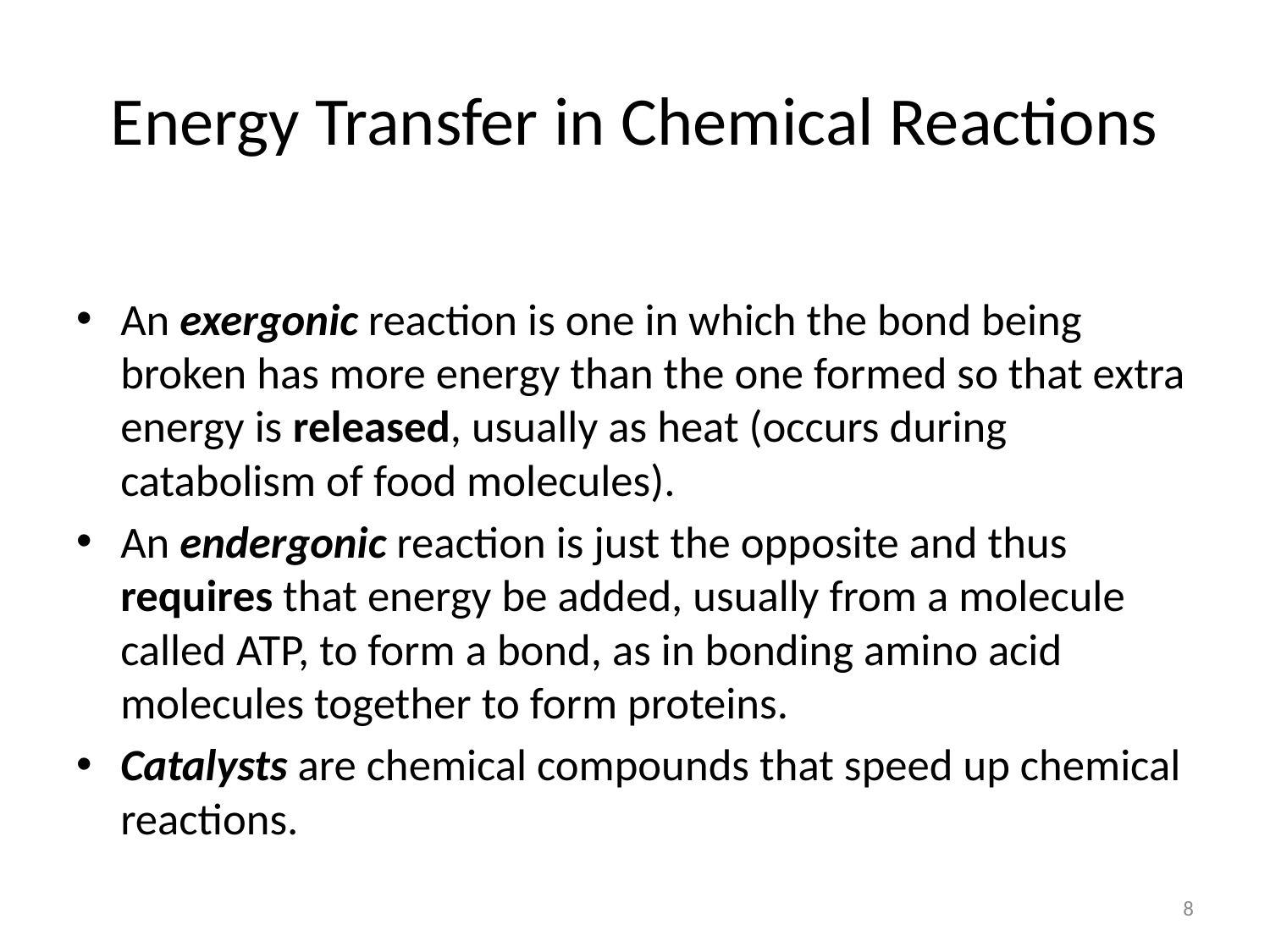

# Energy Transfer in Chemical Reactions

An exergonic reaction is one in which the bond being broken has more energy than the one formed so that extra energy is released, usually as heat (occurs during catabolism of food molecules).
An endergonic reaction is just the opposite and thus requires that energy be added, usually from a molecule called ATP, to form a bond, as in bonding amino acid molecules together to form proteins.
Catalysts are chemical compounds that speed up chemical reactions.

8